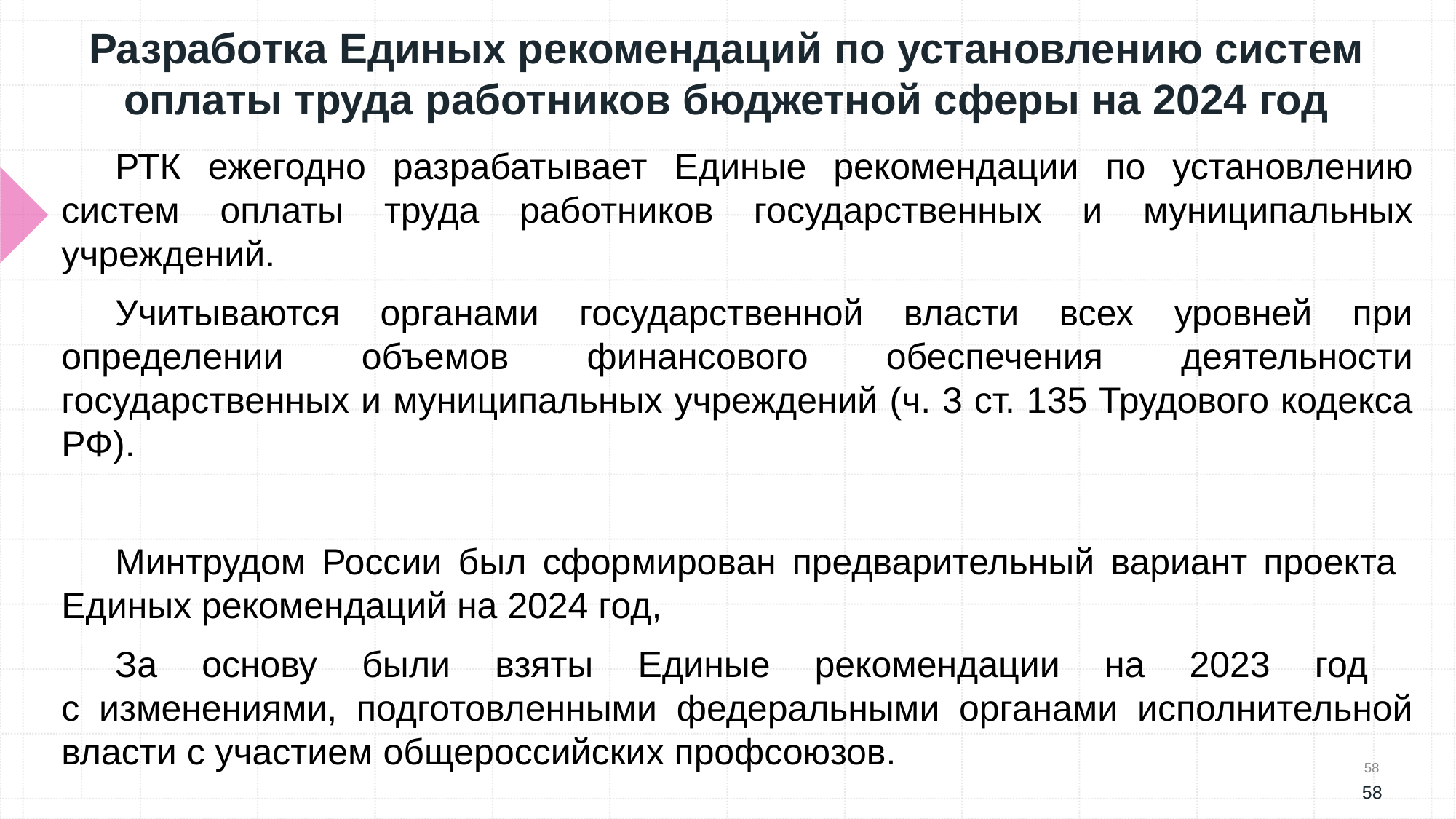

# Разработка Единых рекомендаций по установлению систем оплаты труда работников бюджетной сферы на 2024 год
РТК ежегодно разрабатывает Единые рекомендации по установлению систем оплаты труда работников государственных и муниципальных учреждений.
Учитываются органами государственной власти всех уровней при определении объемов финансового обеспечения деятельности государственных и муниципальных учреждений (ч. 3 ст. 135 Трудового кодекса РФ).

Минтрудом России был сформирован предварительный вариант проекта
Единых рекомендаций на 2024 год,
За основу были взяты Единые рекомендации на 2023 год
с изменениями, подготовленными федеральными органами исполнительной власти с участием общероссийских профсоюзов.

58
58